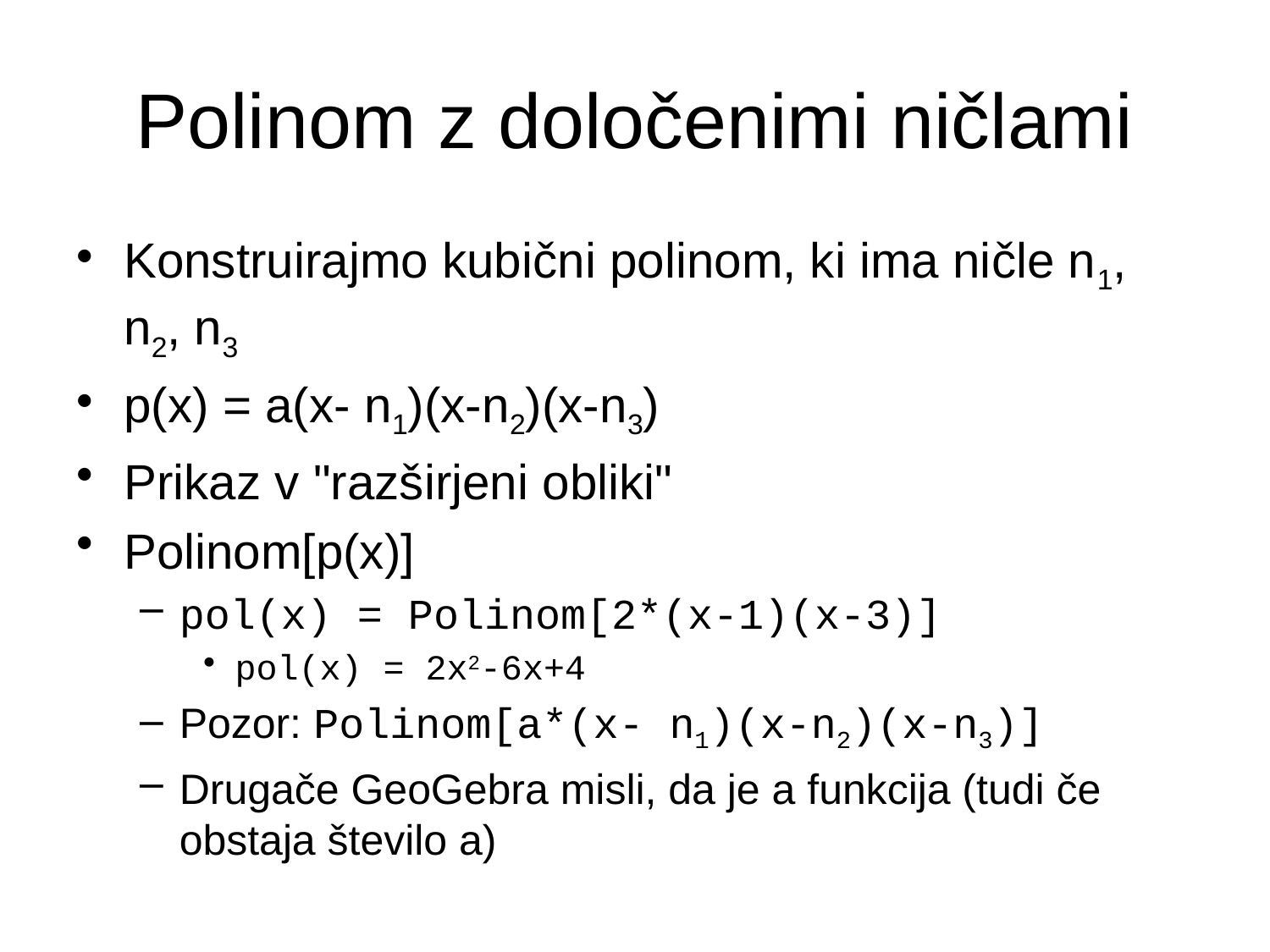

# Polinom z določenimi ničlami
Konstruirajmo kubični polinom, ki ima ničle n1, n2, n3
p(x) = a(x- n1)(x-n2)(x-n3)
Prikaz v "razširjeni obliki"
Polinom[p(x)]
pol(x) = Polinom[2*(x-1)(x-3)]
pol(x) = 2x2-6x+4
Pozor: Polinom[a*(x- n1)(x-n2)(x-n3)]
Drugače GeoGebra misli, da je a funkcija (tudi če obstaja število a)